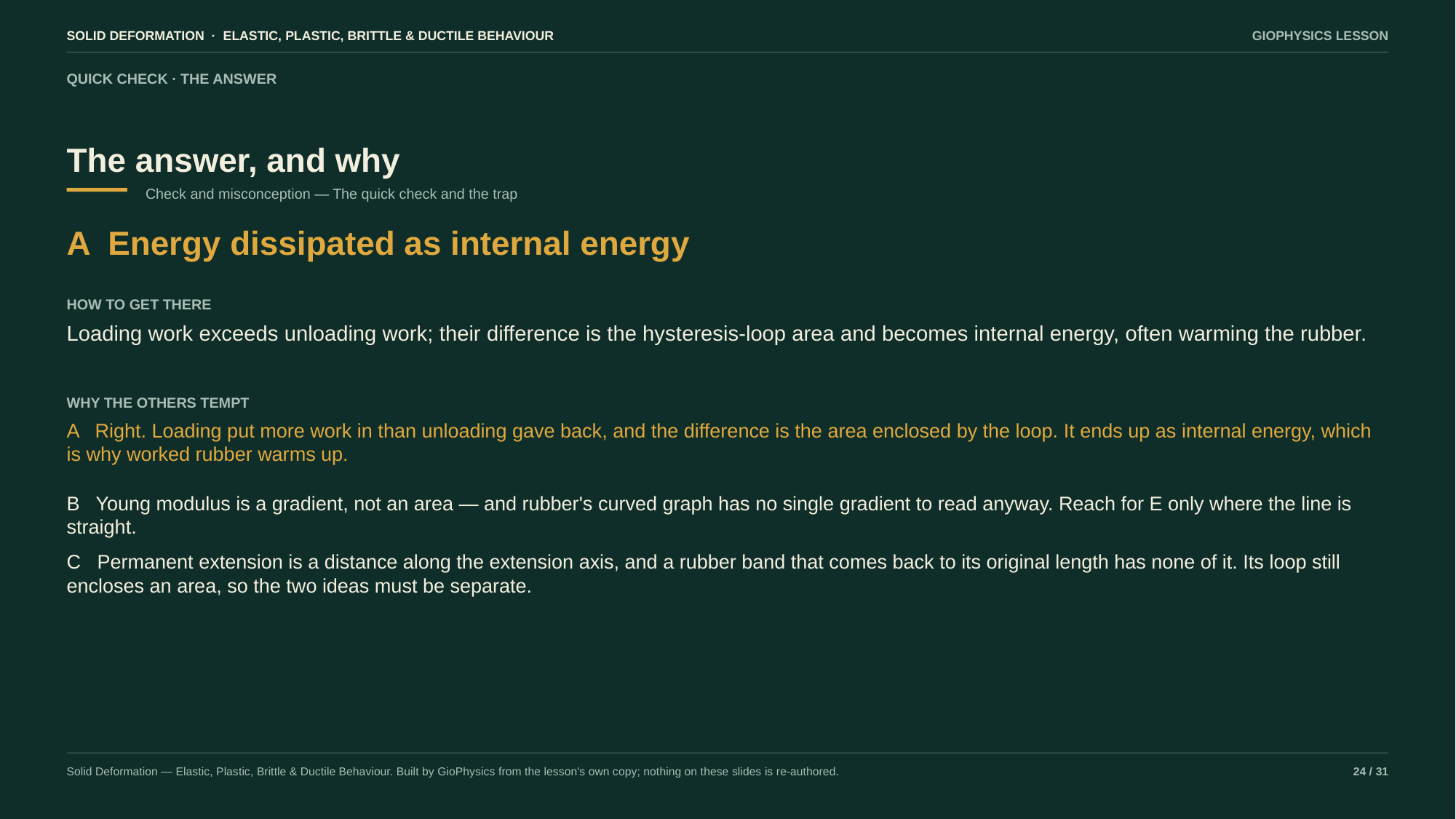

SOLID DEFORMATION  ·  ELASTIC, PLASTIC, BRITTLE & DUCTILE BEHAVIOUR
GIOPHYSICS LESSON

QUICK CHECK · THE ANSWER
The answer, and why
Check and misconception — The quick check and the trap

A  Energy dissipated as internal energy
HOW TO GET THERE
Loading work exceeds unloading work; their difference is the hysteresis-loop area and becomes internal energy, often warming the rubber.
WHY THE OTHERS TEMPT
A   Right. Loading put more work in than unloading gave back, and the difference is the area enclosed by the loop. It ends up as internal energy, which is why worked rubber warms up.
B   Young modulus is a gradient, not an area — and rubber's curved graph has no single gradient to read anyway. Reach for E only where the line is straight.
C   Permanent extension is a distance along the extension axis, and a rubber band that comes back to its original length has none of it. Its loop still encloses an area, so the two ideas must be separate.

Solid Deformation — Elastic, Plastic, Brittle & Ductile Behaviour. Built by GioPhysics from the lesson's own copy; nothing on these slides is re-authored.
24 / 31